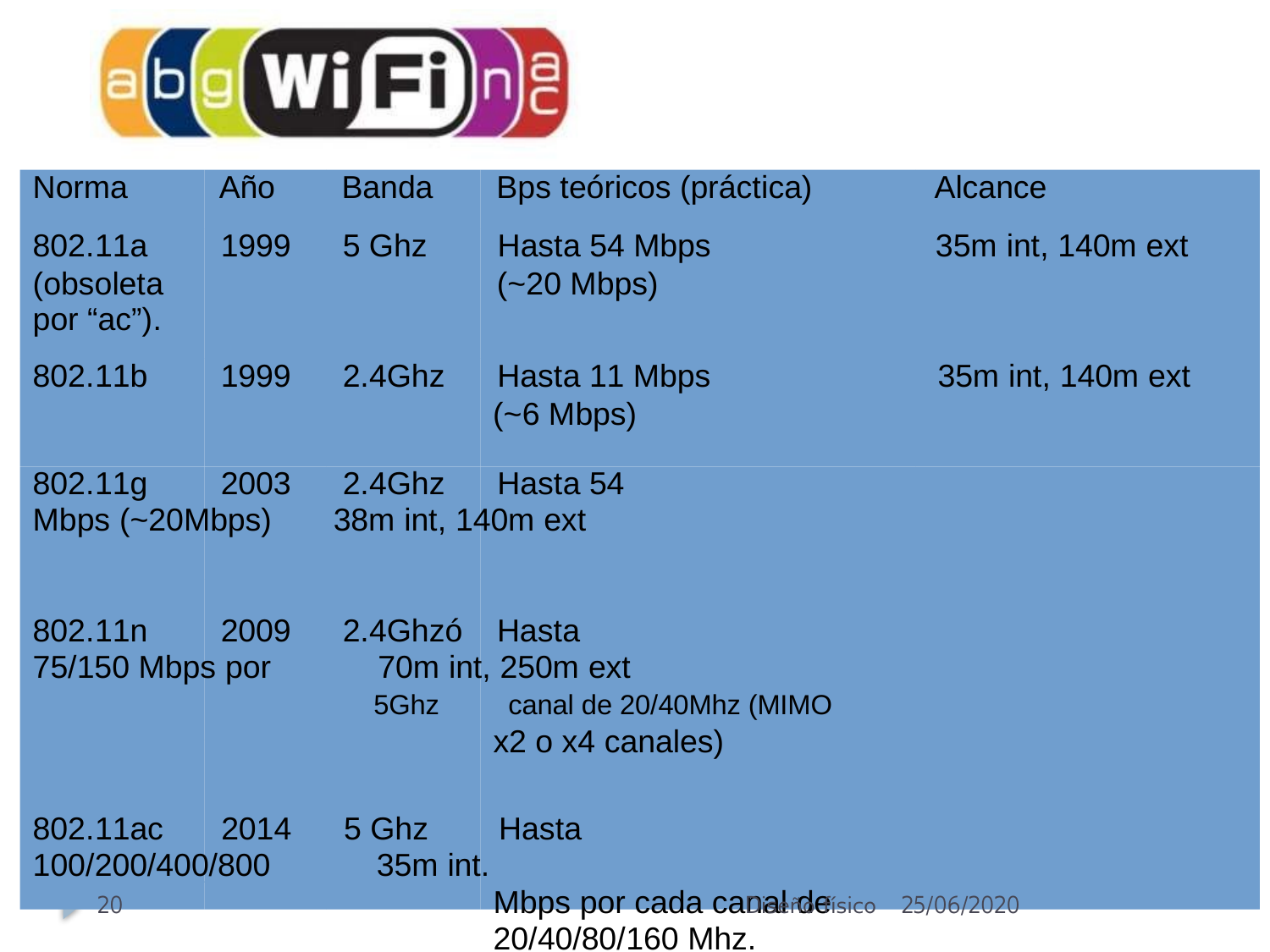

Norma          Año       Banda       Bps teóricos (práctica)             Alcance
802.11a        1999     5 Ghz       Hasta 54 Mbps                         35m int, 140m ext
(obsoleta                                     (~20 Mbps)
por “ac”).
802.11b        1999     2.4Ghz     Hasta 11 Mbps                         35m int, 140m ext
(~6 Mbps)
802.11g        2003     2.4Ghz     Hasta 54 Mbps (~20Mbps)      38m int, 140m ext
802.11n        2009     2.4Ghzó   Hasta 75/150 Mbps por            70m int, 250m ext
5Ghz        canal de 20/40Mhz (MIMO
x2 o x4 canales)
802.11ac      2014     5 Ghz       Hasta 100/200/400/800           35m int.
Mbps por cada canal de
20/40/80/160 Mhz. MIMO
hasta x8 canales.

20
Diseño físico
25/06/2020